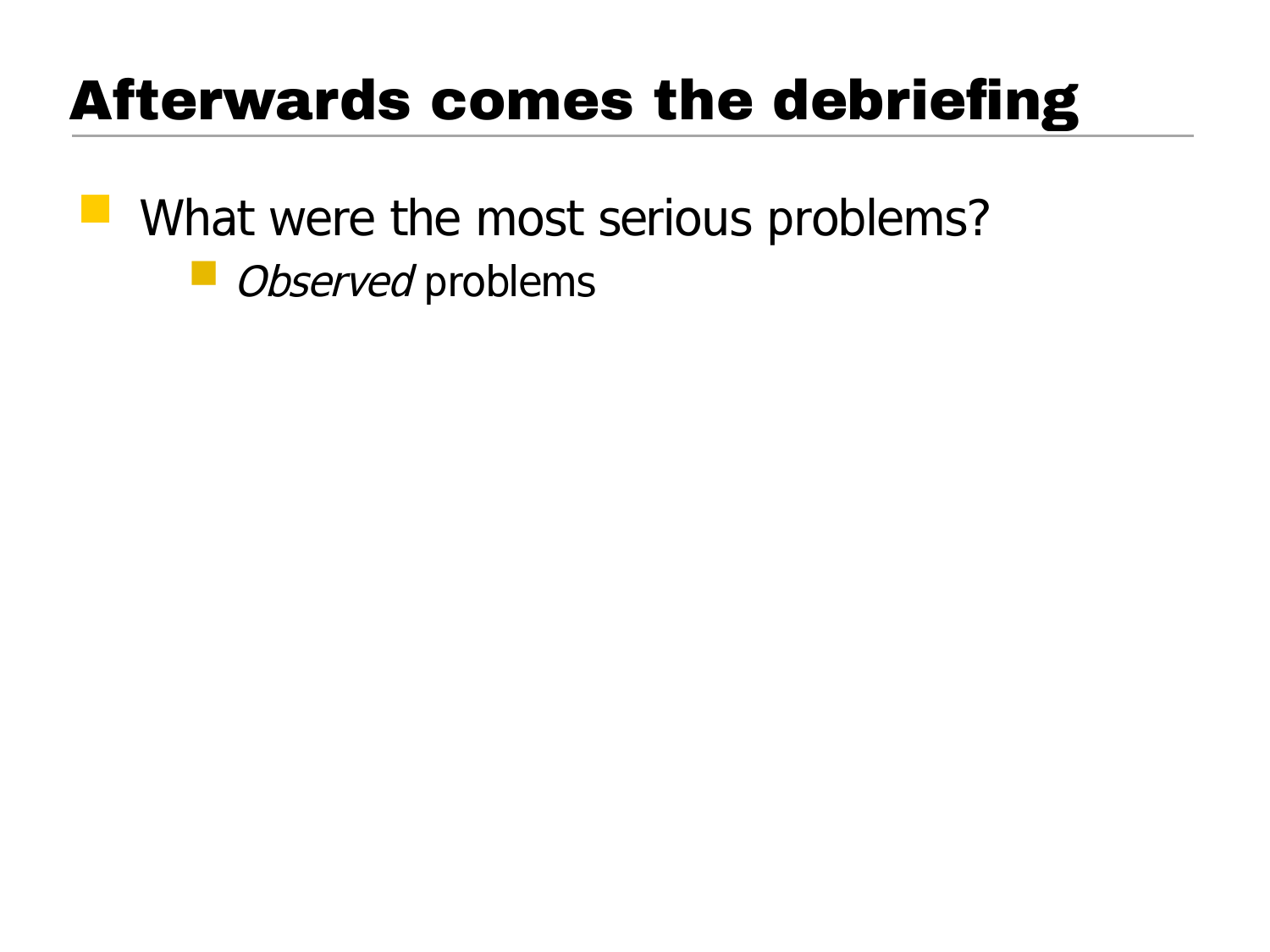

# Afterwards comes the debriefing
What were the most serious problems?
Observed problems
© 2001 Steve Krug